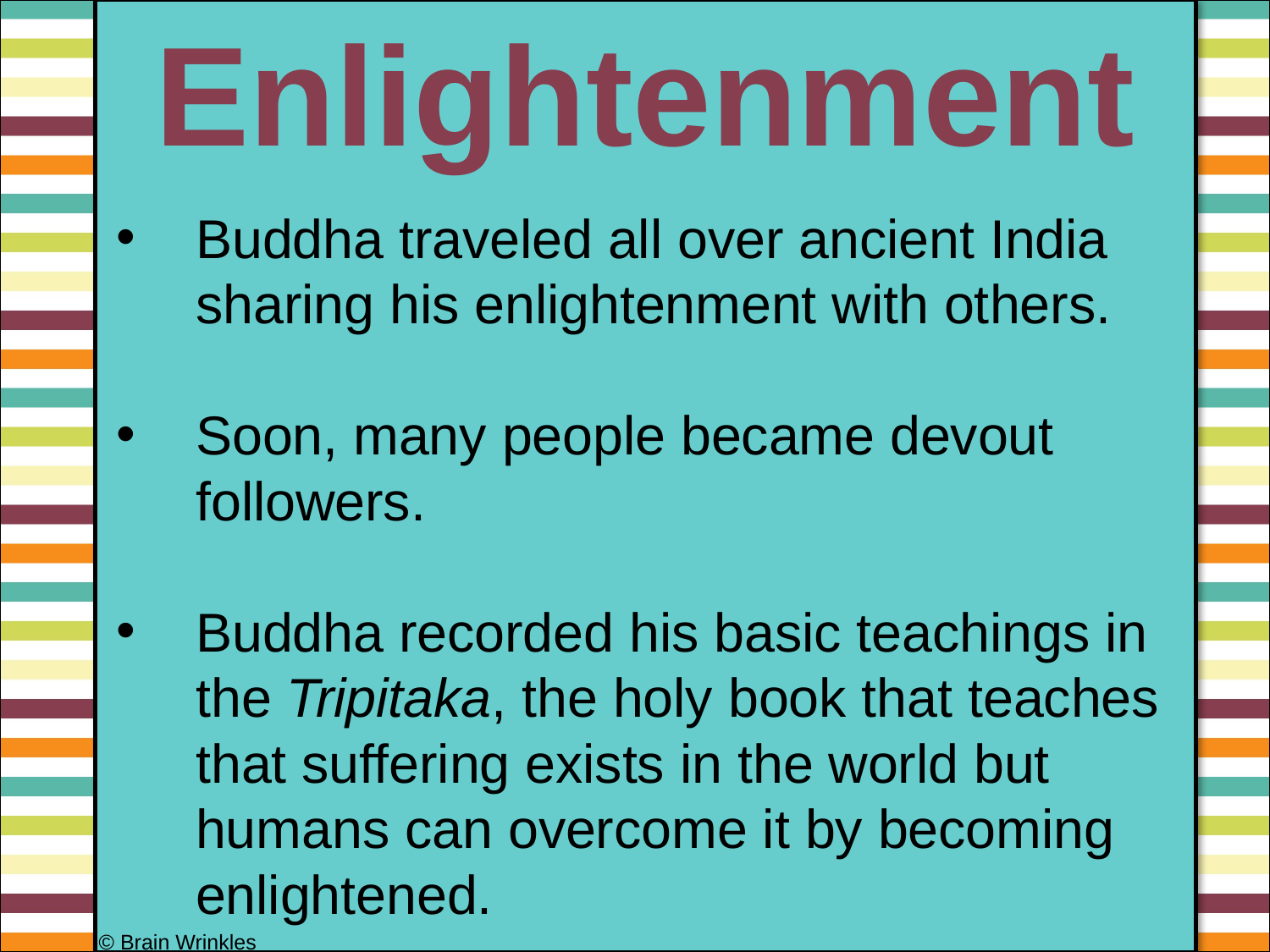

Enlightenment

#
Buddha traveled all over ancient India sharing his enlightenment with others.

Soon, many people became devout followers.

Buddha recorded his basic teachings in the Tripitaka, the holy book that teaches that suffering exists in the world but humans can overcome it by becoming enlightened.

© Brain Wrinkles